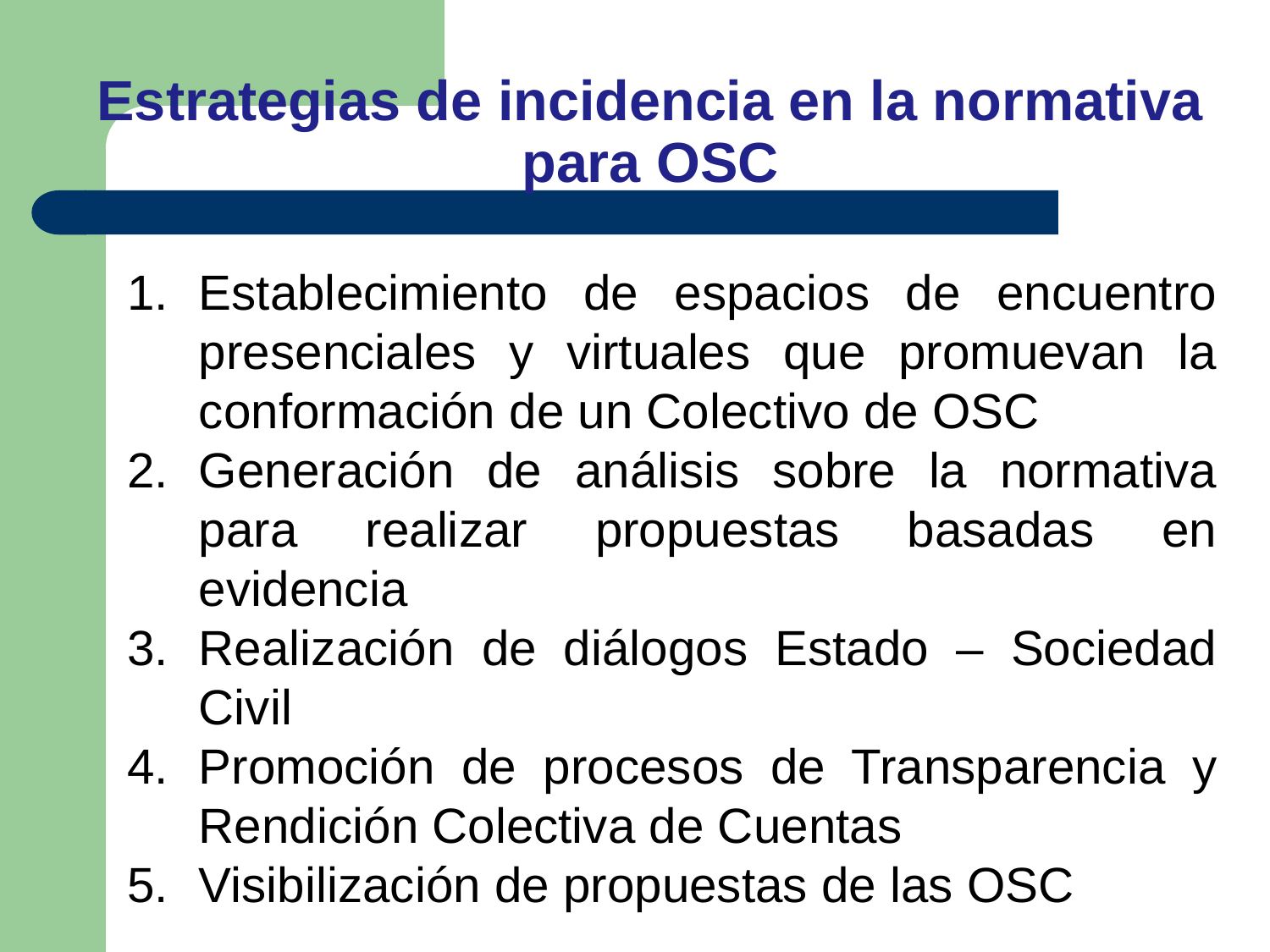

Estrategias de incidencia en la normativa para OSC

Establecimiento de espacios de encuentro presenciales y virtuales que promuevan la conformación de un Colectivo de OSC
Generación de análisis sobre la normativa para realizar propuestas basadas en evidencia
Realización de diálogos Estado – Sociedad Civil
Promoción de procesos de Transparencia y Rendición Colectiva de Cuentas
Visibilización de propuestas de las OSC